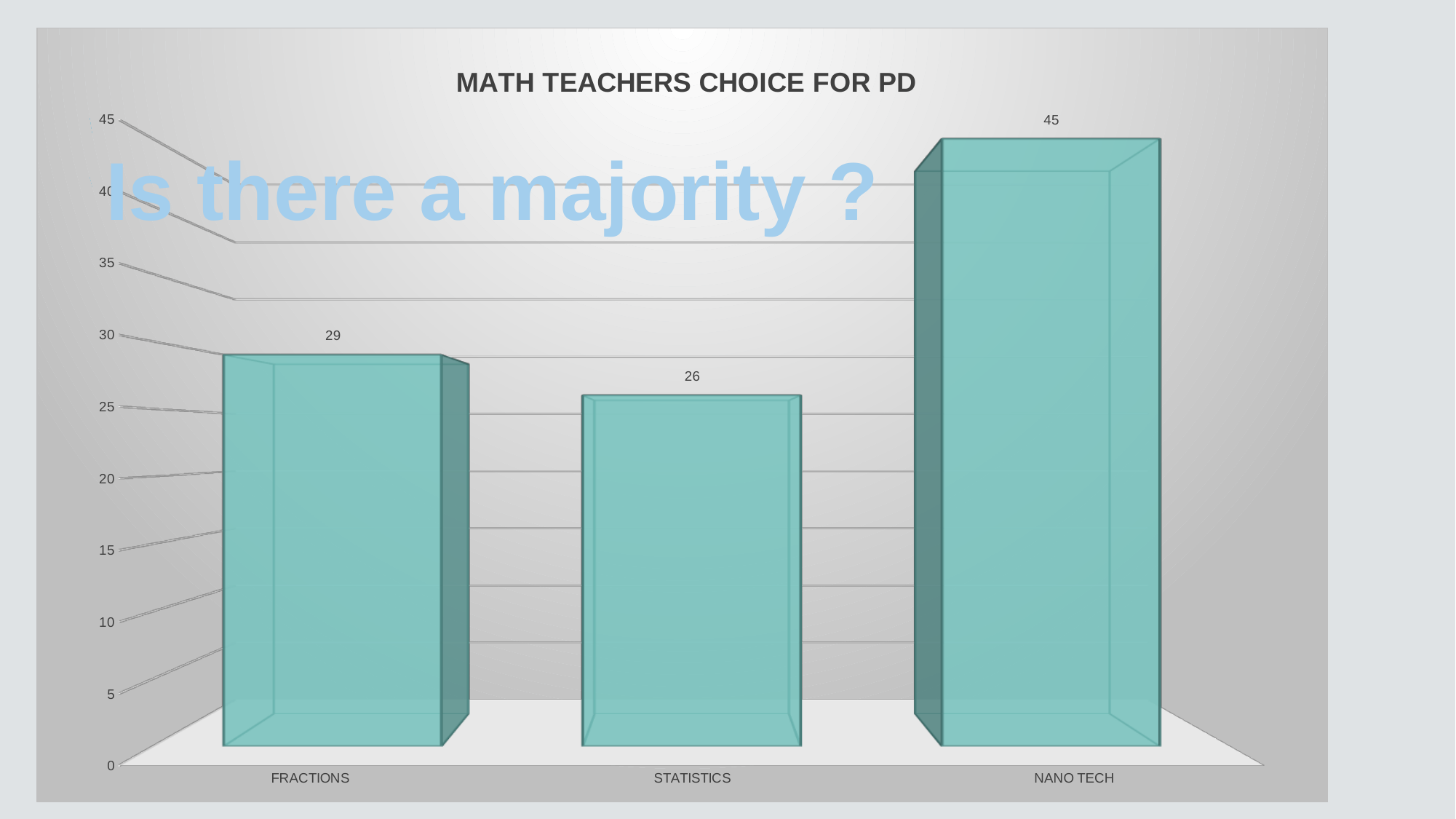

[unsupported chart]

Is there a majority ?